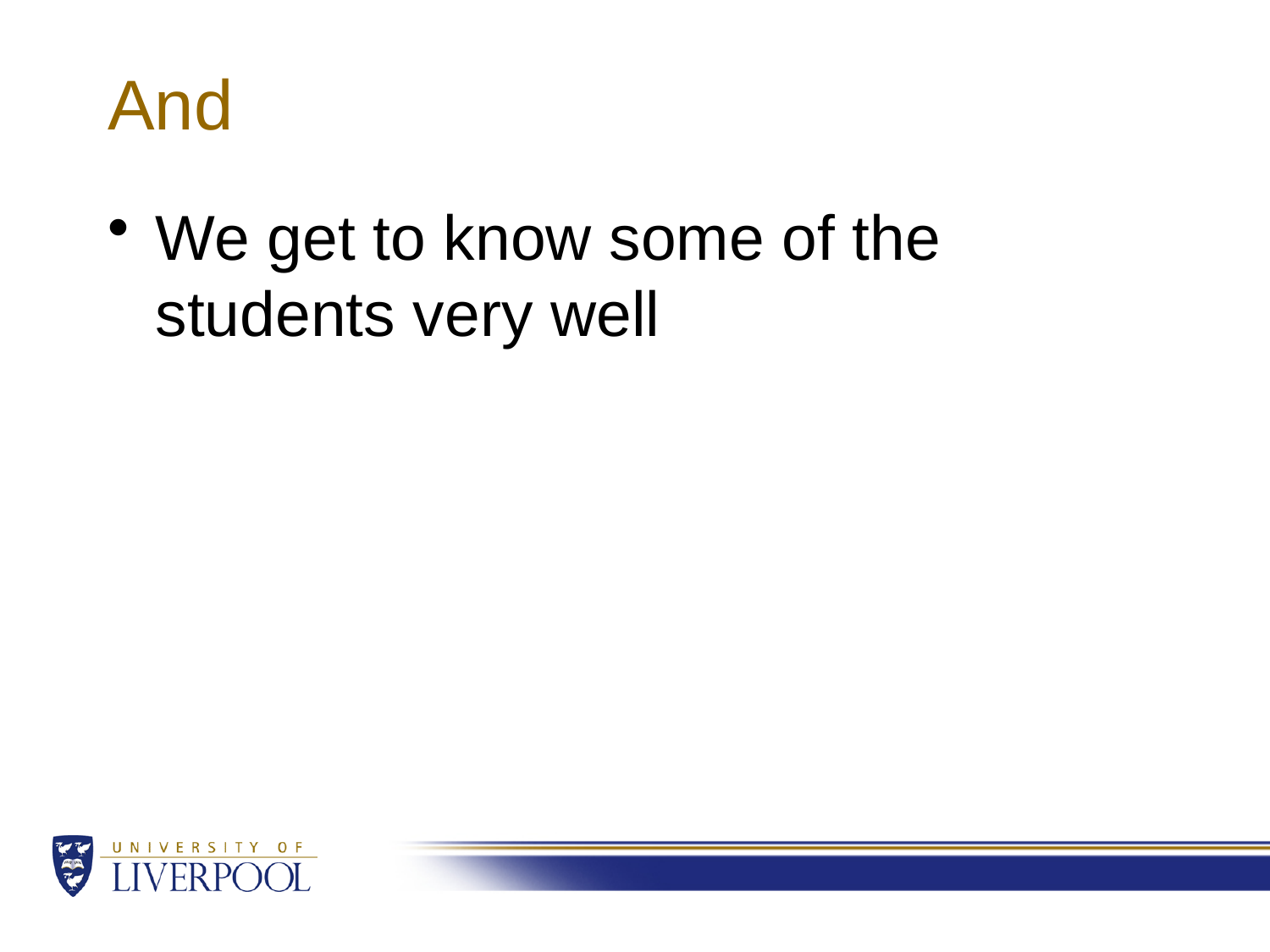

# And
We get to know some of the students very well